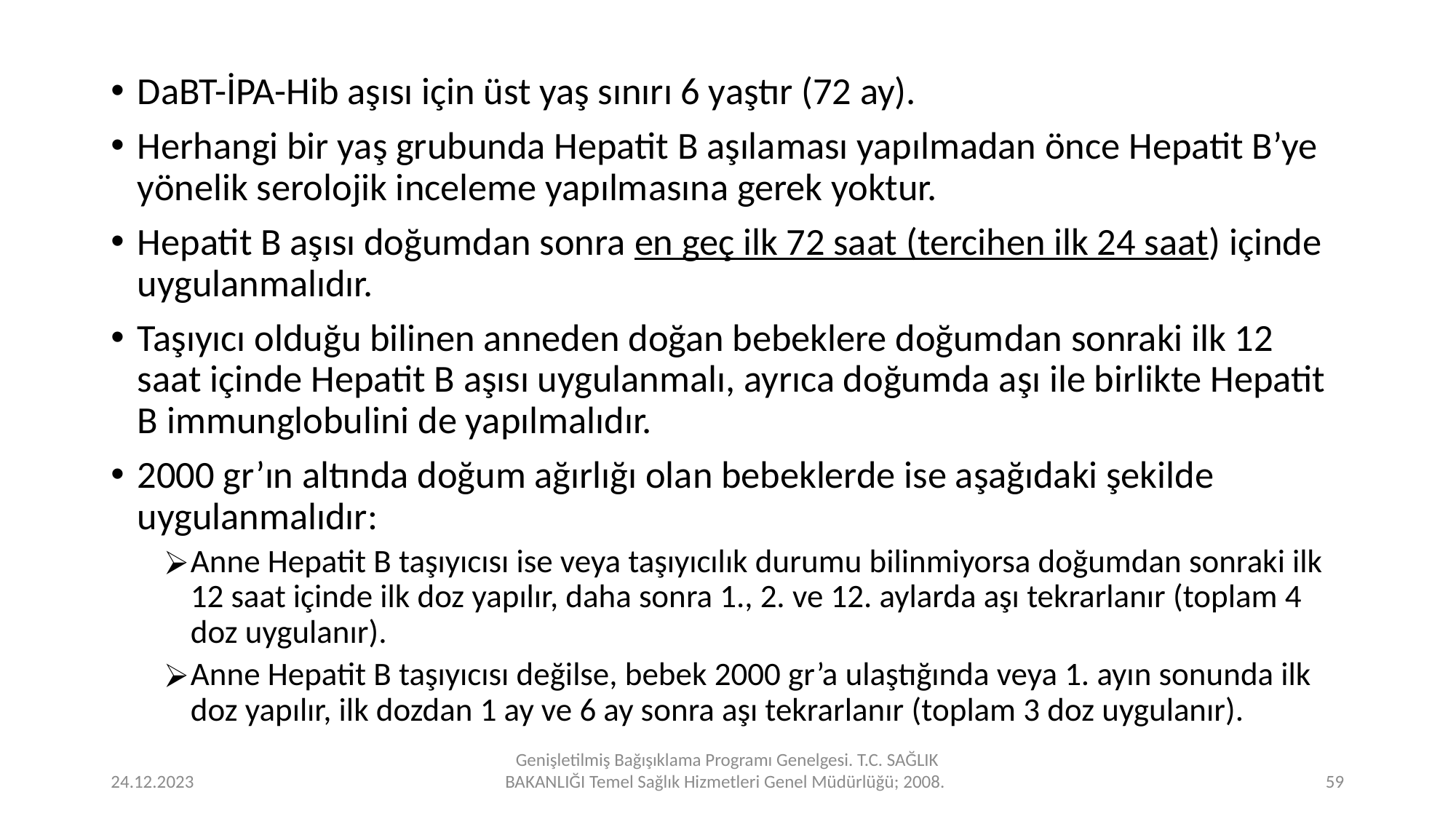

DaBT-İPA-Hib aşısı için üst yaş sınırı 6 yaştır (72 ay).
Herhangi bir yaş grubunda Hepatit B aşılaması yapılmadan önce Hepatit B’ye yönelik serolojik inceleme yapılmasına gerek yoktur.
Hepatit B aşısı doğumdan sonra en geç ilk 72 saat (tercihen ilk 24 saat) içinde uygulanmalıdır.
Taşıyıcı olduğu bilinen anneden doğan bebeklere doğumdan sonraki ilk 12 saat içinde Hepatit B aşısı uygulanmalı, ayrıca doğumda aşı ile birlikte Hepatit B immunglobulini de yapılmalıdır.
2000 gr’ın altında doğum ağırlığı olan bebeklerde ise aşağıdaki şekilde uygulanmalıdır:
Anne Hepatit B taşıyıcısı ise veya taşıyıcılık durumu bilinmiyorsa doğumdan sonraki ilk 12 saat içinde ilk doz yapılır, daha sonra 1., 2. ve 12. aylarda aşı tekrarlanır (toplam 4 doz uygulanır).
Anne Hepatit B taşıyıcısı değilse, bebek 2000 gr’a ulaştığında veya 1. ayın sonunda ilk doz yapılır, ilk dozdan 1 ay ve 6 ay sonra aşı tekrarlanır (toplam 3 doz uygulanır).

24.12.2023
Genişletilmiş Bağışıklama Programı Genelgesi. T.C. SAĞLIK BAKANLIĞI Temel Sağlık Hizmetleri Genel Müdürlüğü; 2008.

59